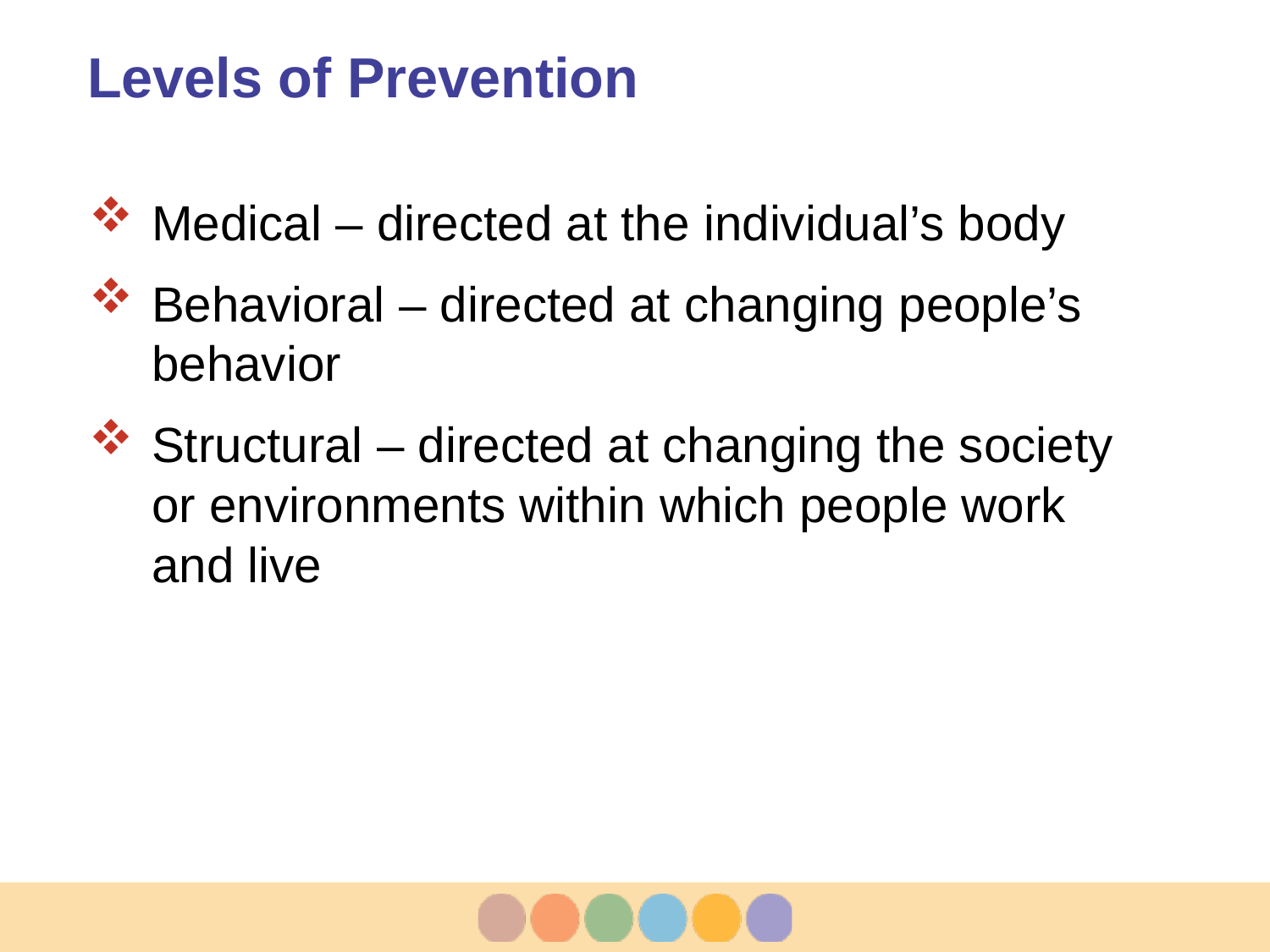

# Levels of Prevention
Medical – directed at the individual’s body
Behavioral – directed at changing people’s behavior
Structural – directed at changing the society or environments within which people work and live